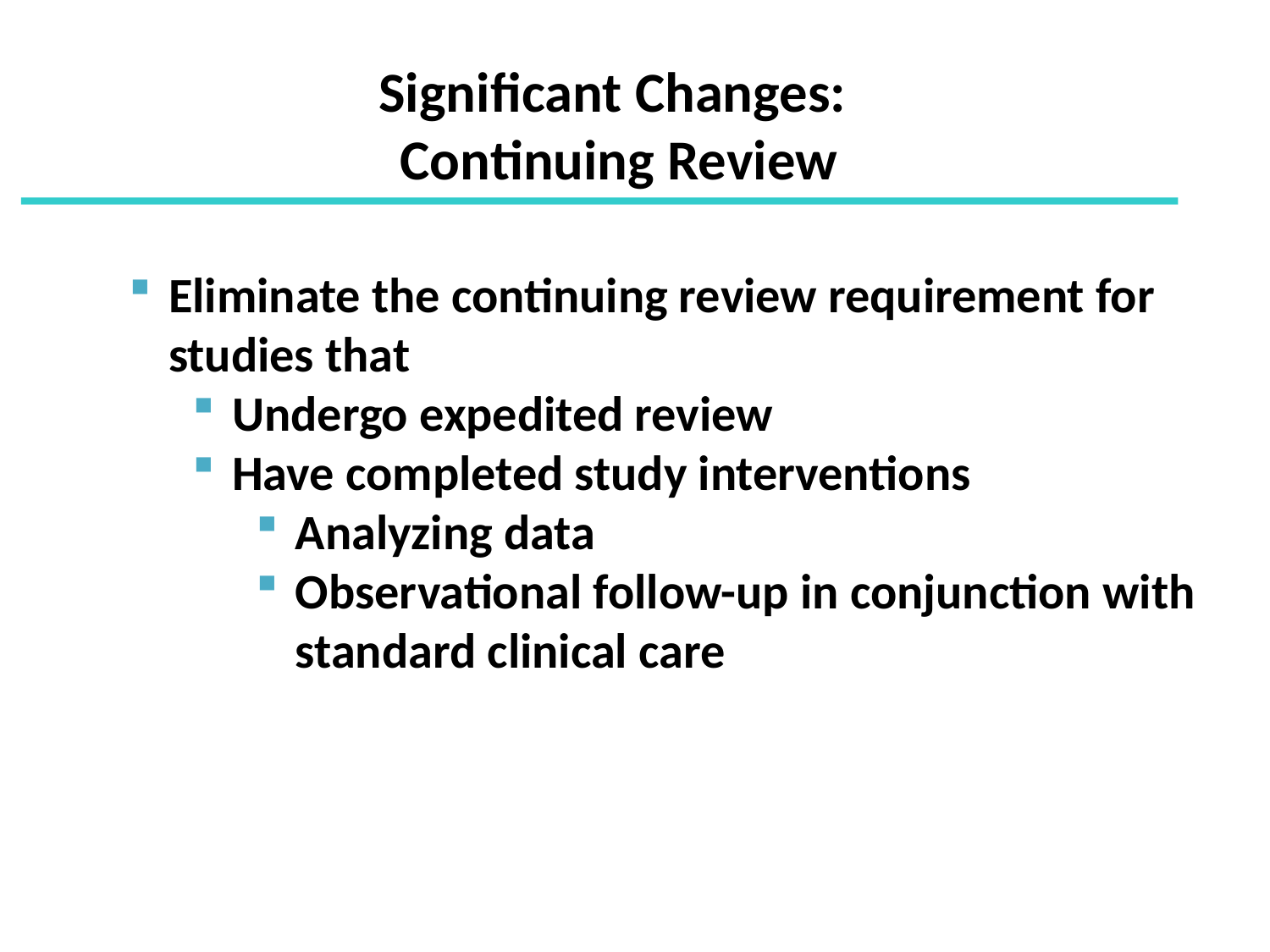

Significant Changes:
Continuing Review

Eliminate the continuing review requirement for studies that
Undergo expedited review
Have completed study interventions
Analyzing data
Observational follow-up in conjunction with standard clinical care